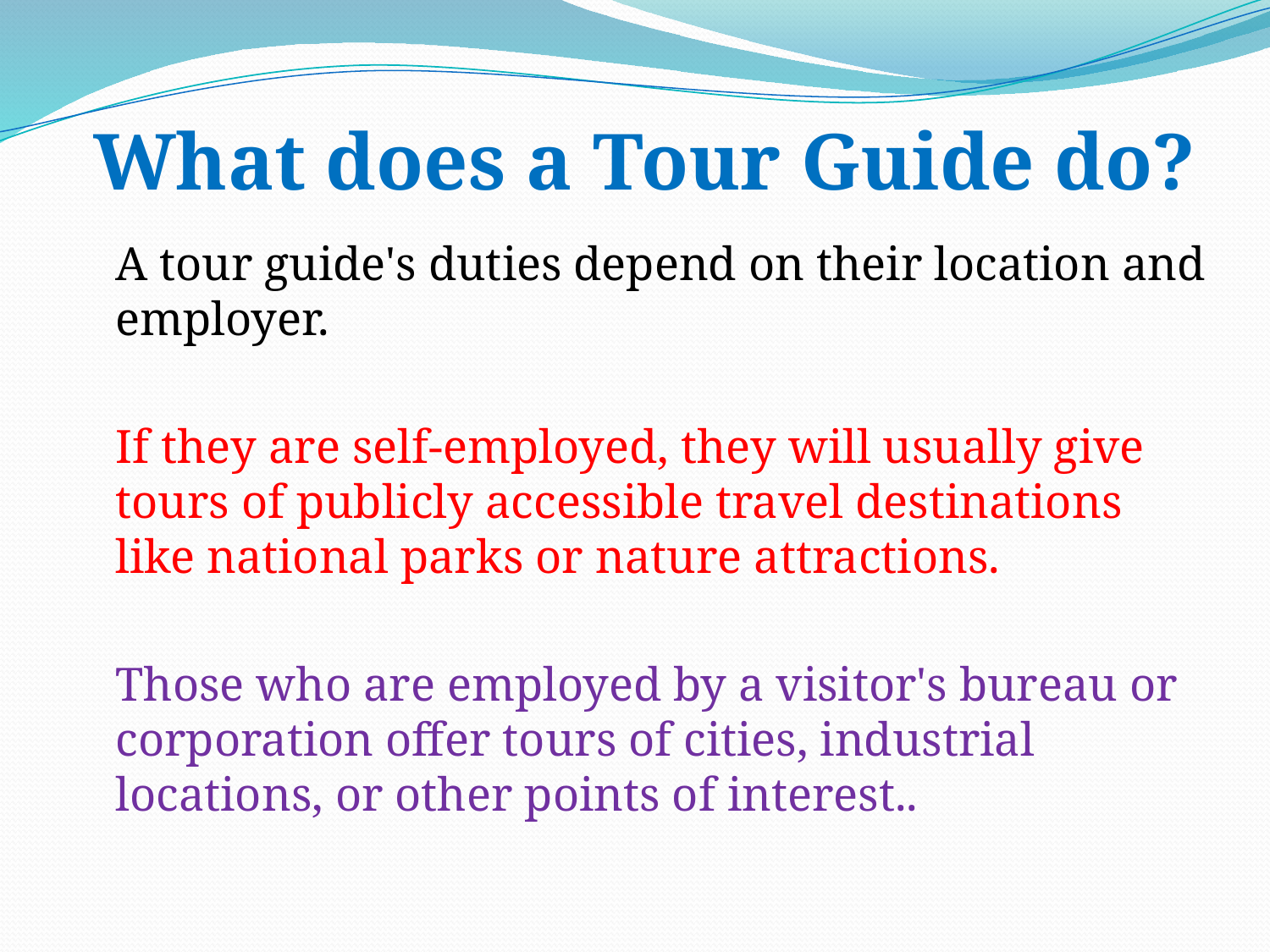

What does a Tour Guide do?

	A tour guide's duties depend on their location and employer.

	If they are self-employed, they will usually give tours of publicly accessible travel destinations like national parks or nature attractions.

	Those who are employed by a visitor's bureau or corporation offer tours of cities, industrial locations, or other points of interest..